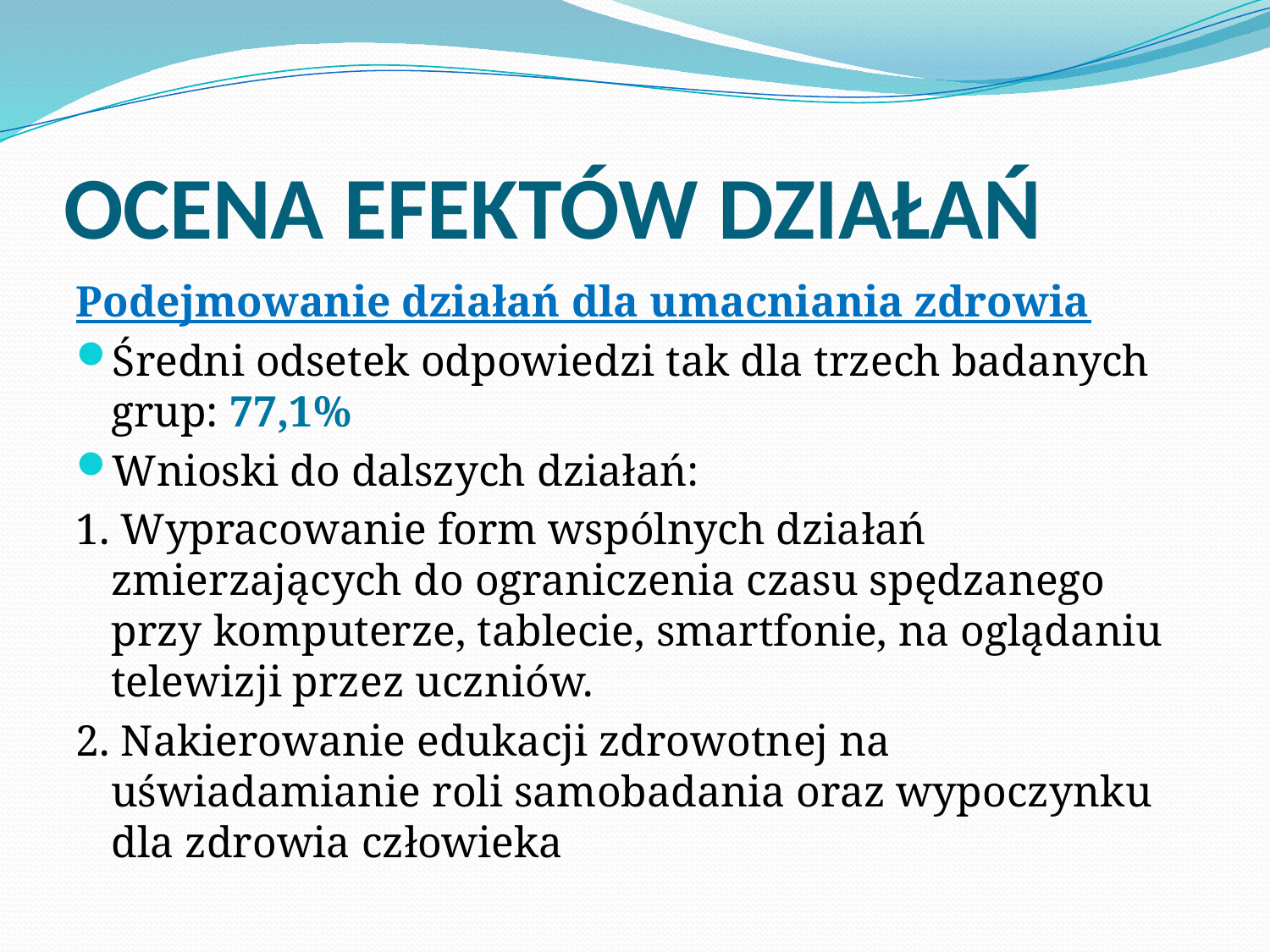

# OCENA EFEKTÓW DZIAŁAŃ
Podejmowanie działań dla umacniania zdrowia
Średni odsetek odpowiedzi tak dla trzech badanych grup: 77,1%
Wnioski do dalszych działań:
1. Wypracowanie form wspólnych działań zmierzających do ograniczenia czasu spędzanego przy komputerze, tablecie, smartfonie, na oglądaniu telewizji przez uczniów.
2. Nakierowanie edukacji zdrowotnej na uświadamianie roli samobadania oraz wypoczynku dla zdrowia człowieka